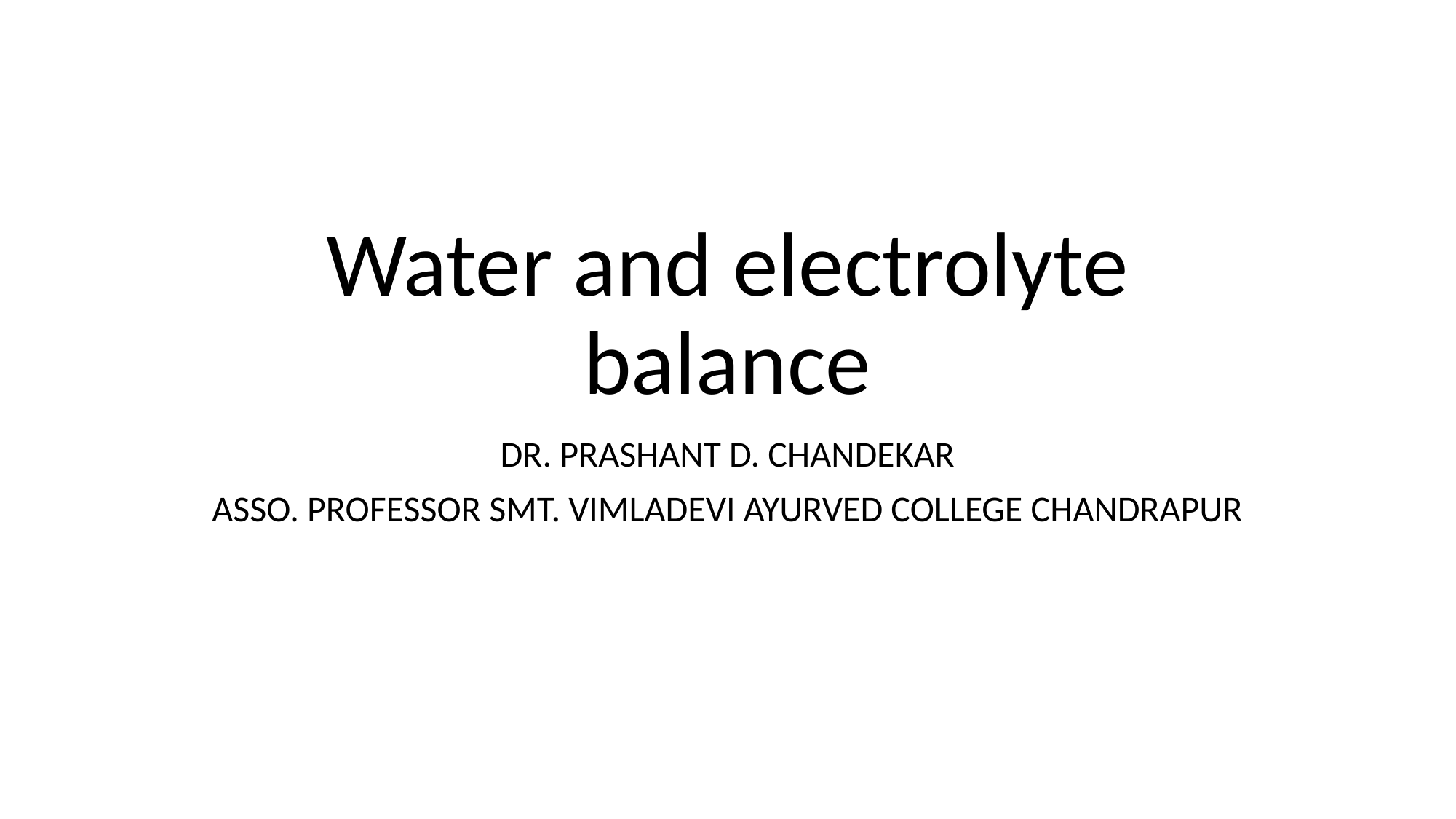

# Water and electrolyte balance
DR. PRASHANT D. CHANDEKAR
ASSO. PROFESSOR SMT. VIMLADEVI AYURVED COLLEGE CHANDRAPUR